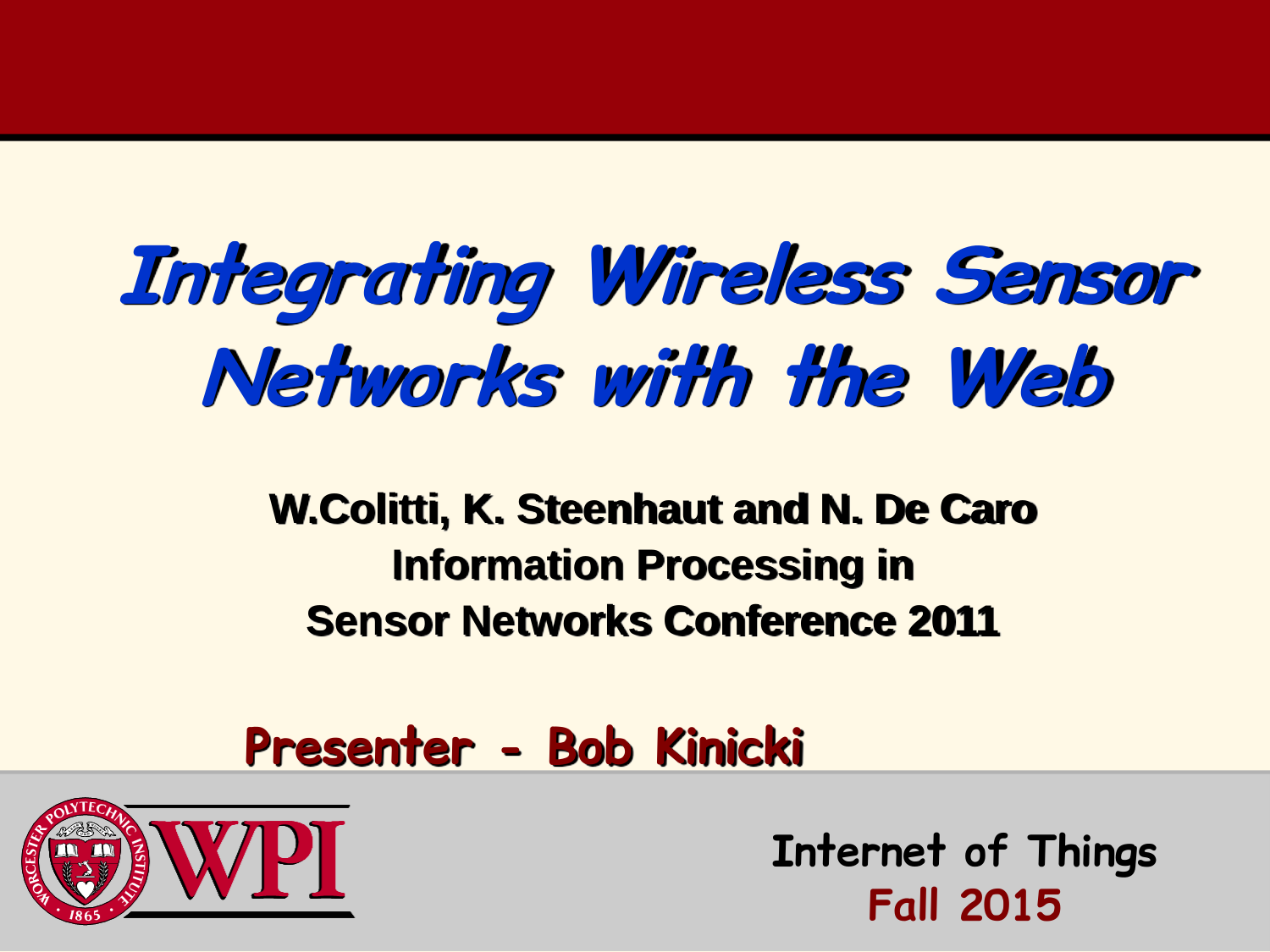

# Integrating Wireless Sensor Networks with the Web W.Colitti, K. Steenhaut and N. De Caro Information Processing in Sensor Networks Conference 2011 Presenter - Bob Kinicki

Internet of Things
Fall 2015